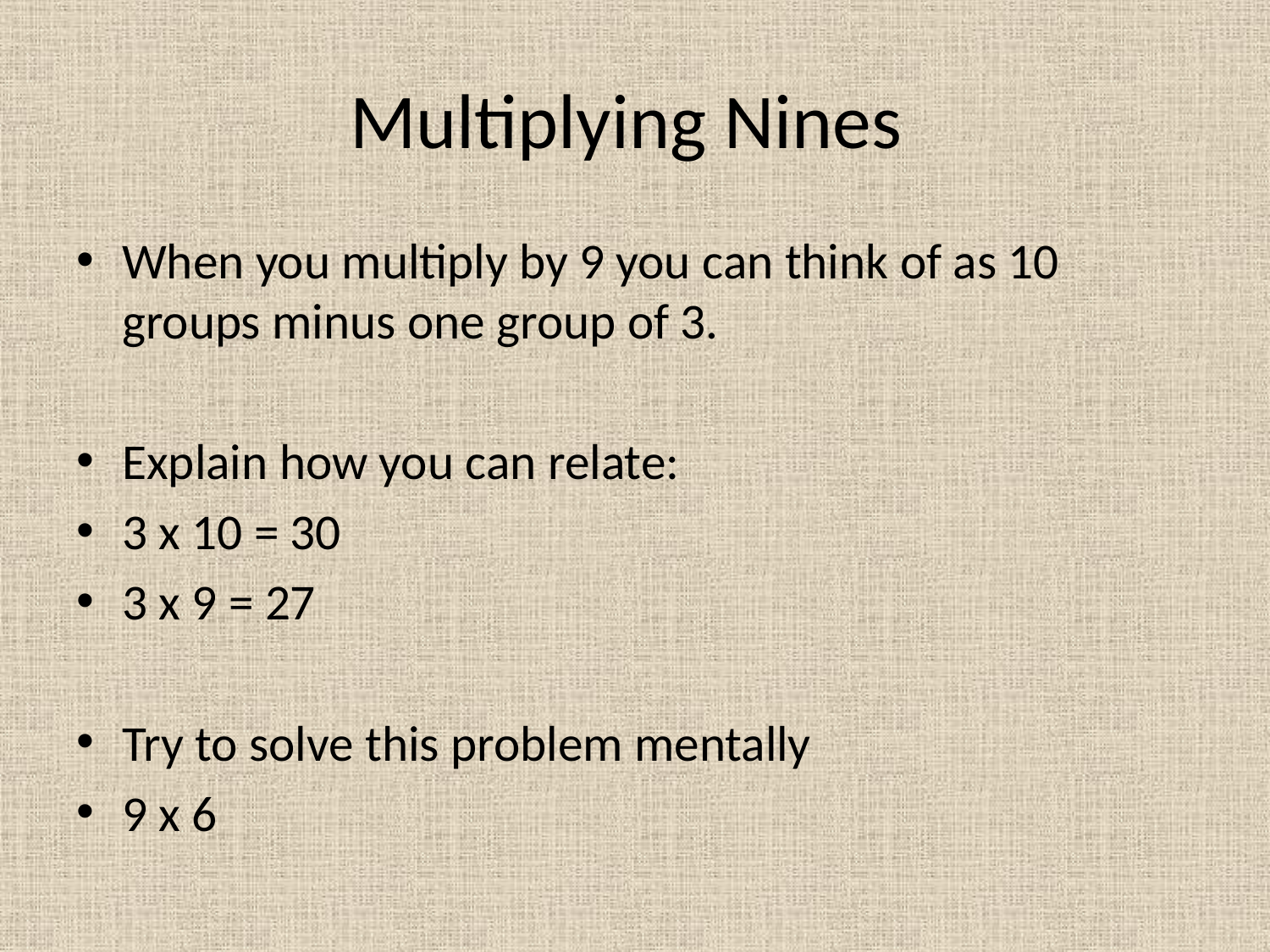

# Multiplying Nines
When you multiply by 9 you can think of as 10 groups minus one group of 3.

Explain how you can relate:
3 x 10 = 30
3 x 9 = 27

Try to solve this problem mentally
9 x 6